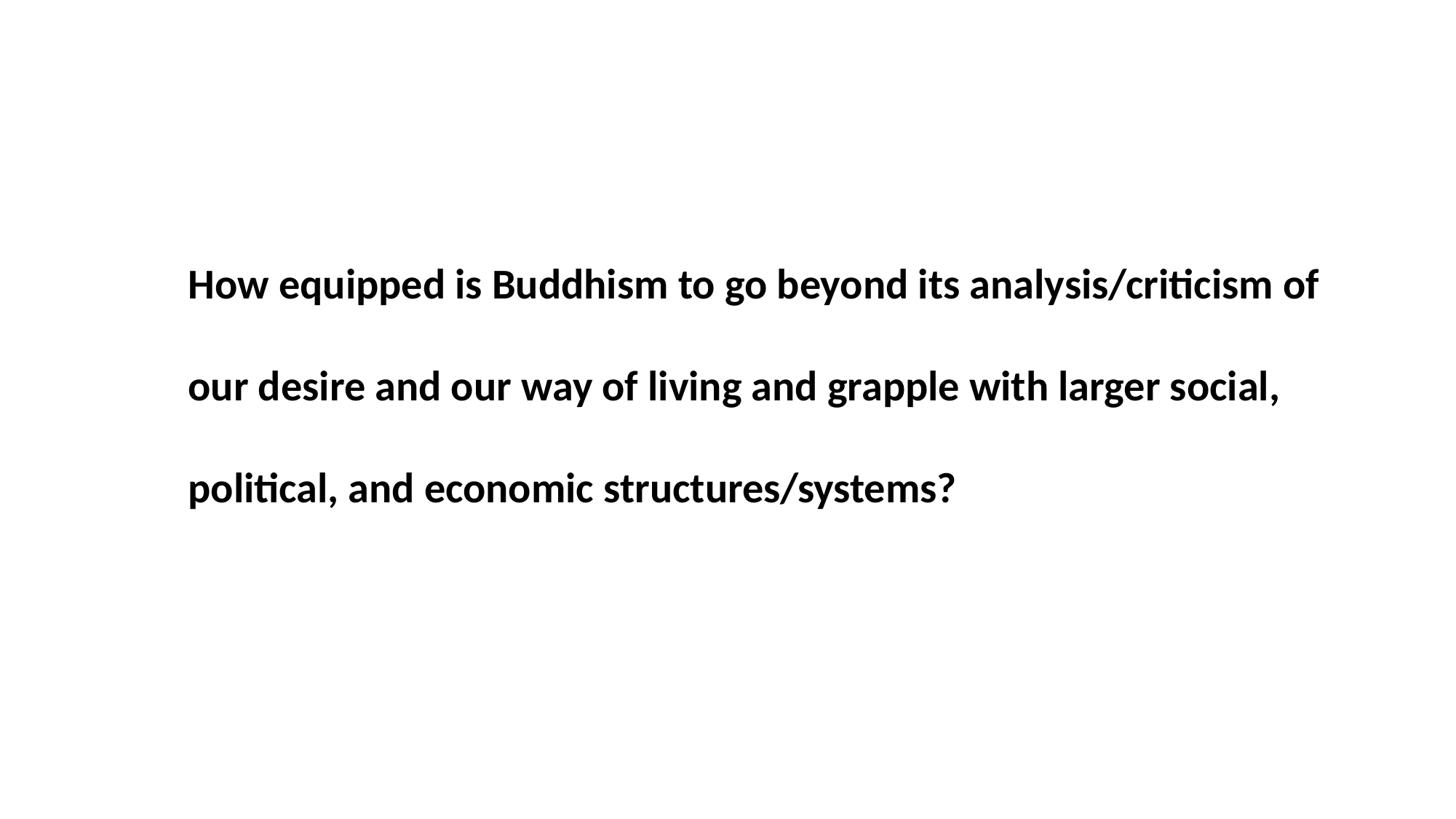

How equipped is Buddhism to go beyond its analysis/criticism of our desire and our way of living and grapple with larger social, political, and economic structures/systems?